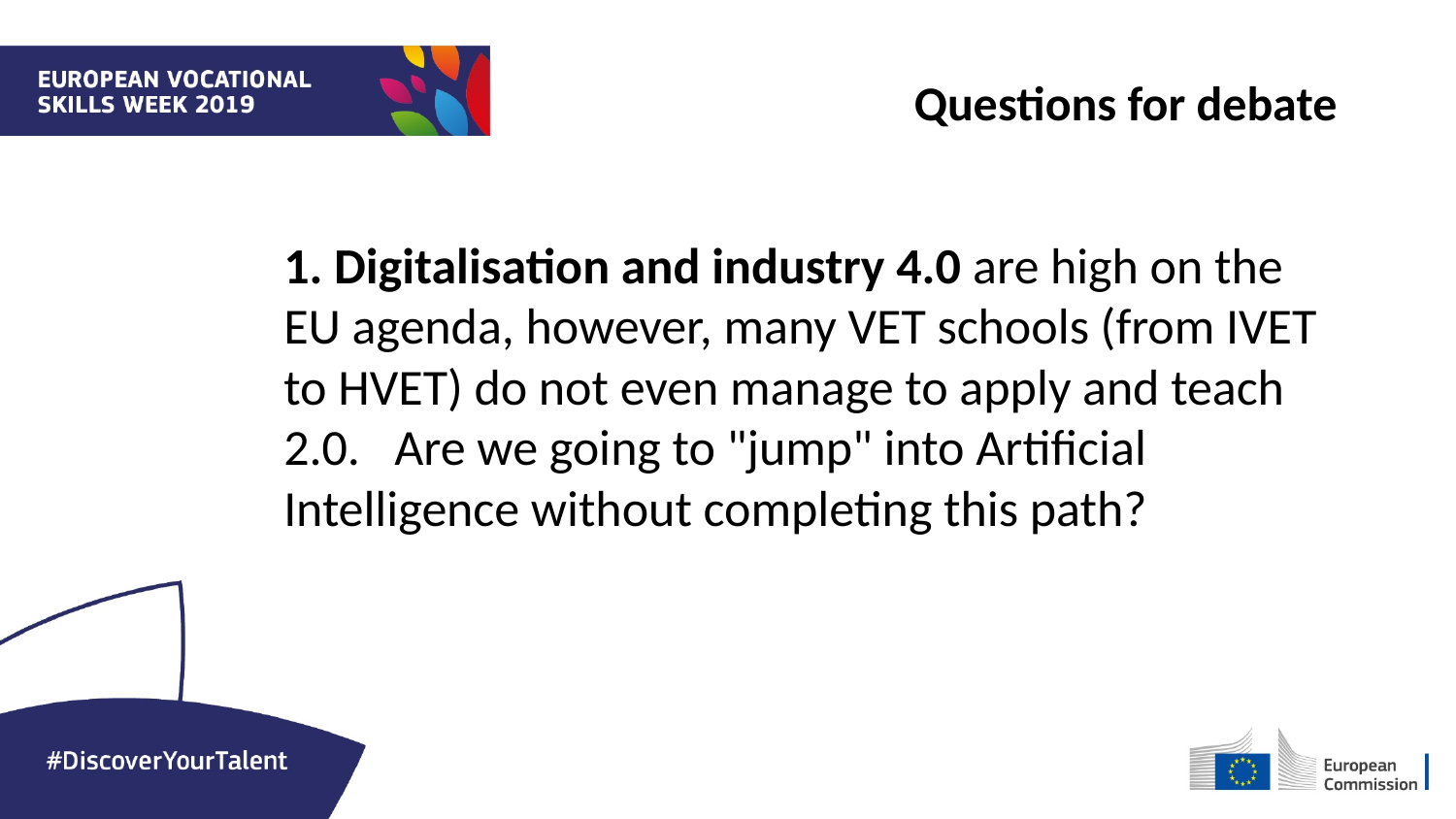

Questions for debate
1. Digitalisation and industry 4.0 are high on the
EU agenda, however, many VET schools (from IVET to HVET) do not even manage to apply and teach 2.0.   Are we going to "jump" into Artificial Intelligence without completing this path?